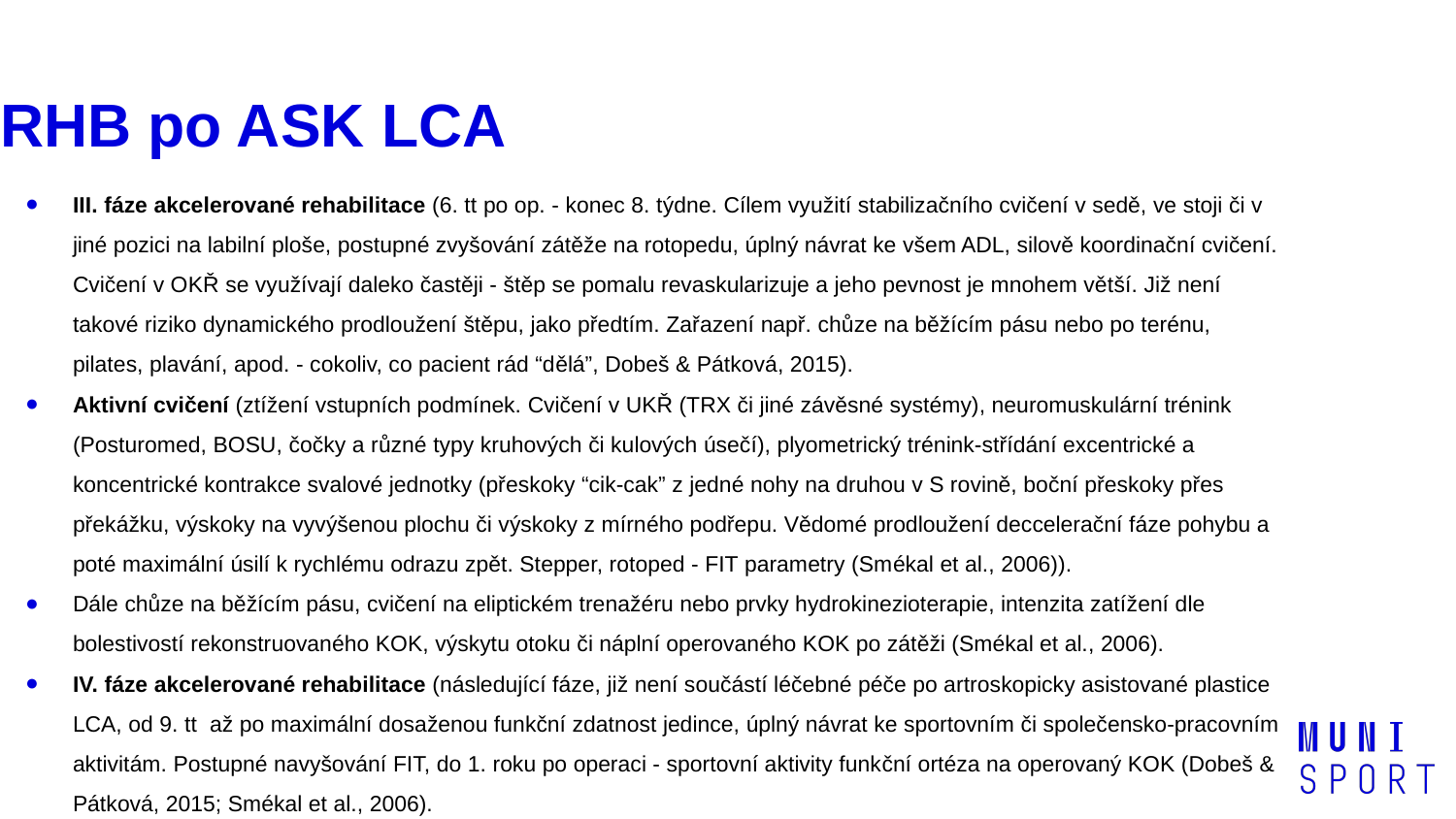

RHB po ASK LCA

III. fáze akcelerované rehabilitace (6. tt po op. - konec 8. týdne. Cílem využití stabilizačního cvičení v sedě, ve stoji či v jiné pozici na labilní ploše, postupné zvyšování zátěže na rotopedu, úplný návrat ke všem ADL, silově koordinační cvičení. Cvičení v OKŘ se využívají daleko častěji - štěp se pomalu revaskularizuje a jeho pevnost je mnohem větší. Již není takové riziko dynamického prodloužení štěpu, jako předtím. Zařazení např. chůze na běžícím pásu nebo po terénu, pilates, plavání, apod. - cokoliv, co pacient rád “dělá”, Dobeš & Pátková, 2015).
Aktivní cvičení (ztížení vstupních podmínek. Cvičení v UKŘ (TRX či jiné závěsné systémy), neuromuskulární trénink (Posturomed, BOSU, čočky a různé typy kruhových či kulových úsečí), plyometrický trénink-střídání excentrické a koncentrické kontrakce svalové jednotky (přeskoky “cik-cak” z jedné nohy na druhou v S rovině, boční přeskoky přes překážku, výskoky na vyvýšenou plochu či výskoky z mírného podřepu. Vědomé prodloužení deccelerační fáze pohybu a poté maximální úsilí k rychlému odrazu zpět. Stepper, rotoped - FIT parametry (Smékal et al., 2006)).
Dále chůze na běžícím pásu, cvičení na eliptickém trenažéru nebo prvky hydrokinezioterapie, intenzita zatížení dle bolestivostí rekonstruovaného KOK, výskytu otoku či náplní operovaného KOK po zátěži (Smékal et al., 2006).
IV. fáze akcelerované rehabilitace (následující fáze, již není součástí léčebné péče po artroskopicky asistované plastice LCA, od 9. tt  až po maximální dosaženou funkční zdatnost jedince, úplný návrat ke sportovním či společensko-pracovním aktivitám. Postupné navyšování FIT, do 1. roku po operaci - sportovní aktivity funkční ortéza na operovaný KOK (Dobeš & Pátková, 2015; Smékal et al., 2006).